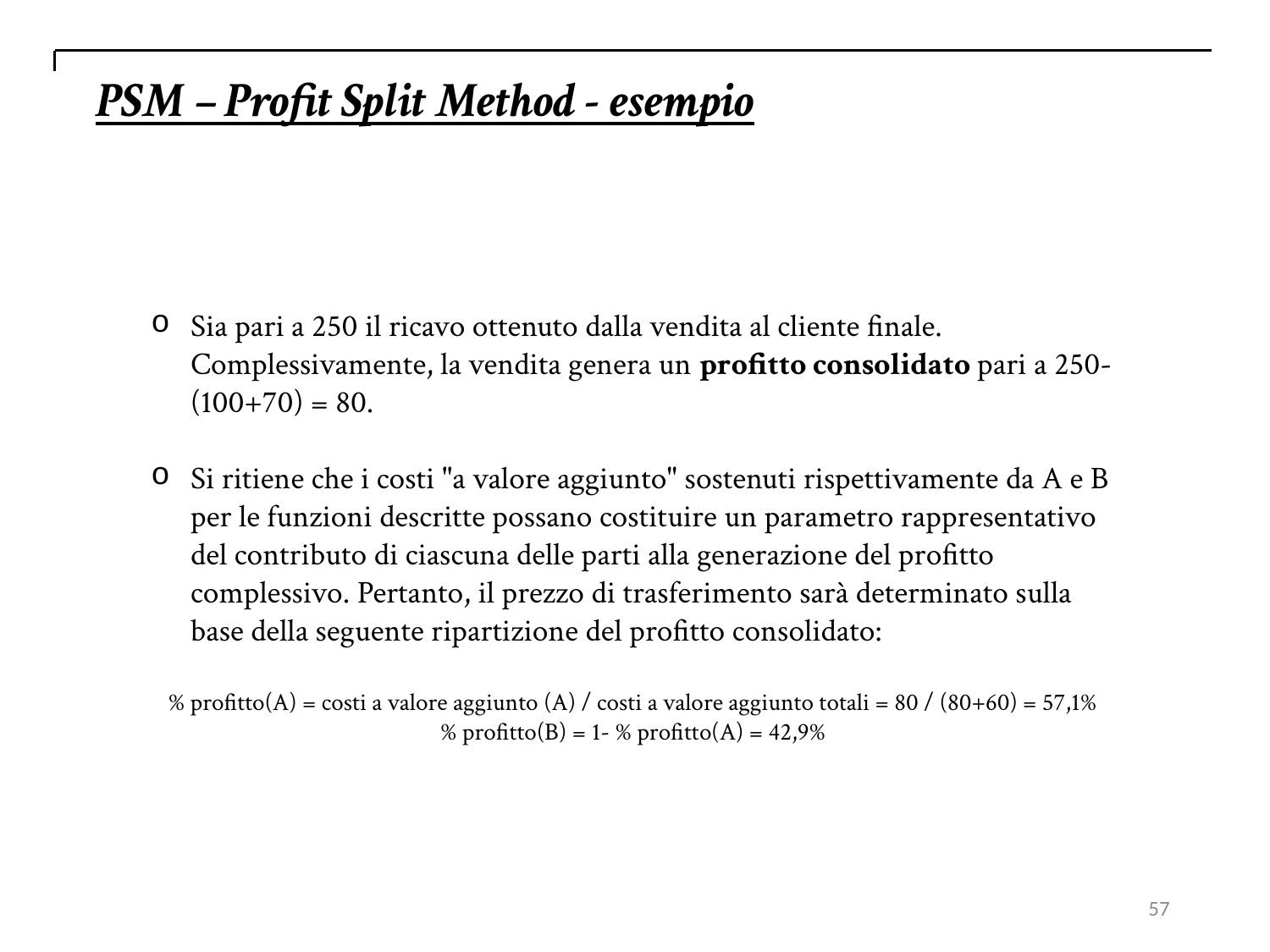

PSM – Profit Split Method - esempio
Sia pari a 250 il ricavo ottenuto dalla vendita al cliente finale. Complessivamente, la vendita genera un profitto consolidato pari a 250-(100+70) = 80.

Si ritiene che i costi "a valore aggiunto" sostenuti rispettivamente da A e B per le funzioni descritte possano costituire un parametro rappresentativo del contributo di ciascuna delle parti alla generazione del profitto complessivo. Pertanto, il prezzo di trasferimento sarà determinato sulla base della seguente ripartizione del profitto consolidato:

% profitto(A) = costi a valore aggiunto (A) / costi a valore aggiunto totali = 80 / (80+60) = 57,1%
% profitto(B) = 1- % profitto(A) = 42,9%
57